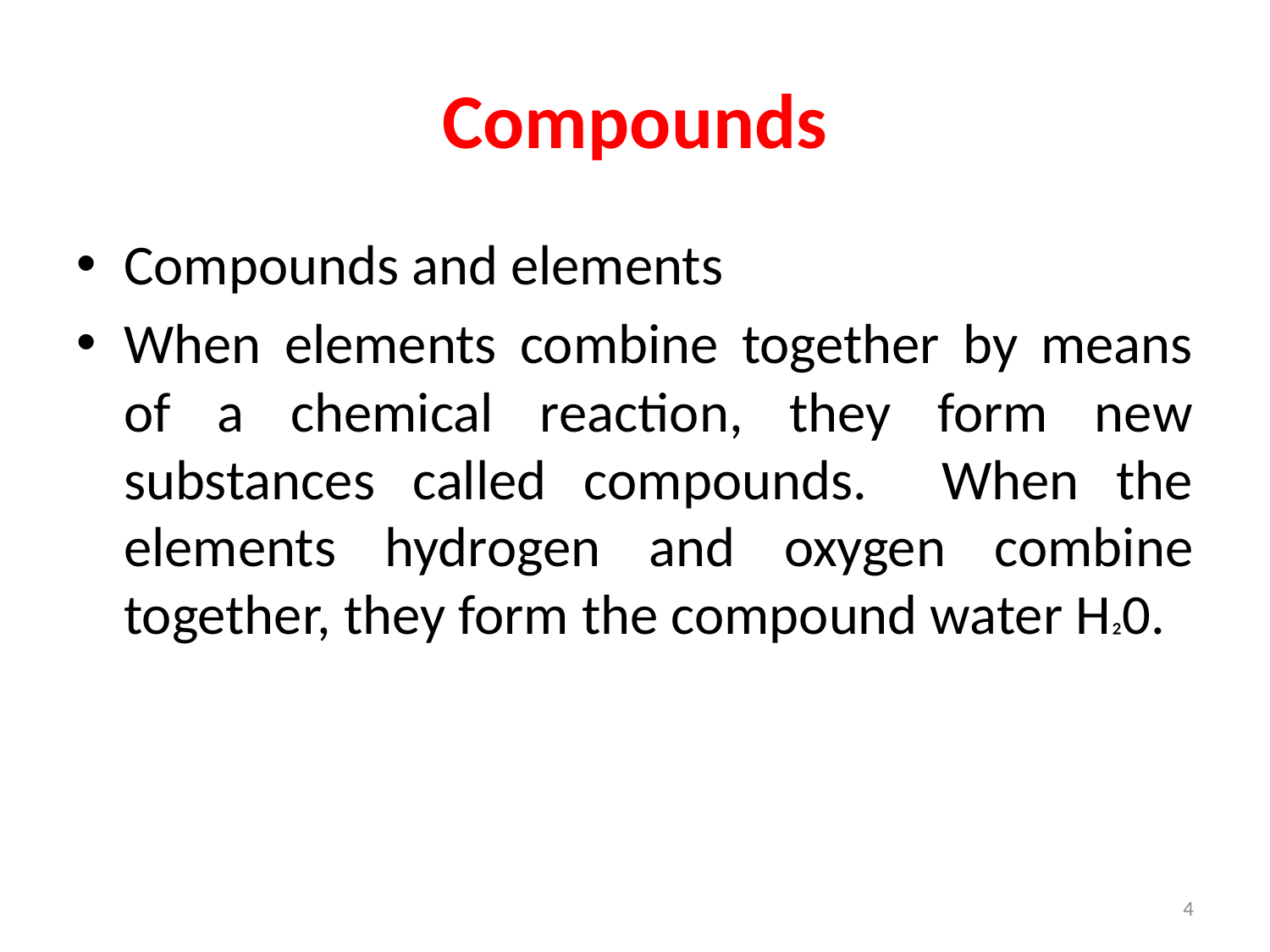

# Compounds
Compounds and elements
When elements combine together by means of a chemical reaction, they form new substances called compounds.  When the elements hydrogen and oxygen combine together, they form the compound water H²0.

4